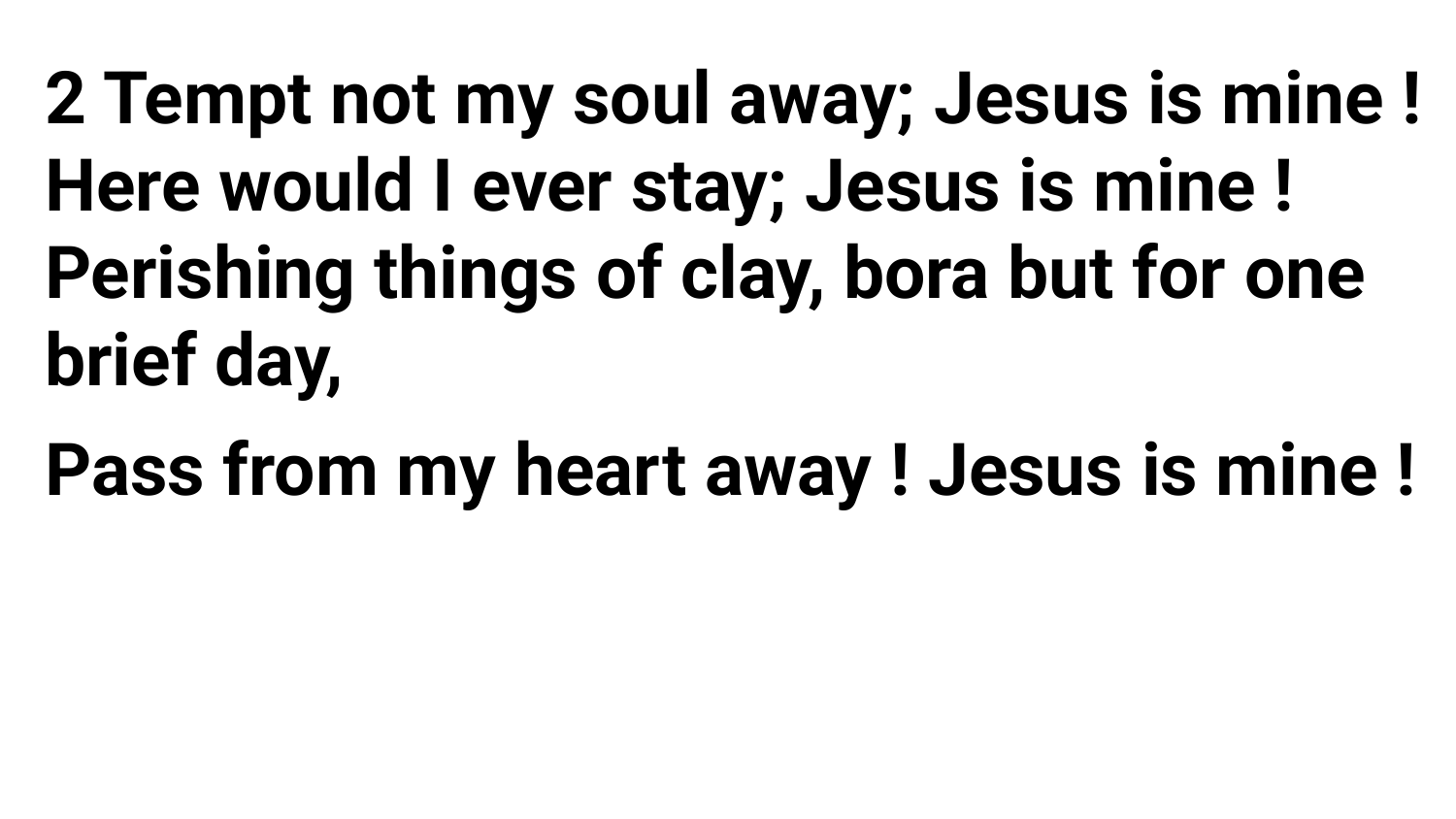

2 Tempt not my soul away; Jesus is mine !
Here would I ever stay; Jesus is mine !
Perishing things of clay, bora but for one brief day,
Pass from my heart away ! Jesus is mine !